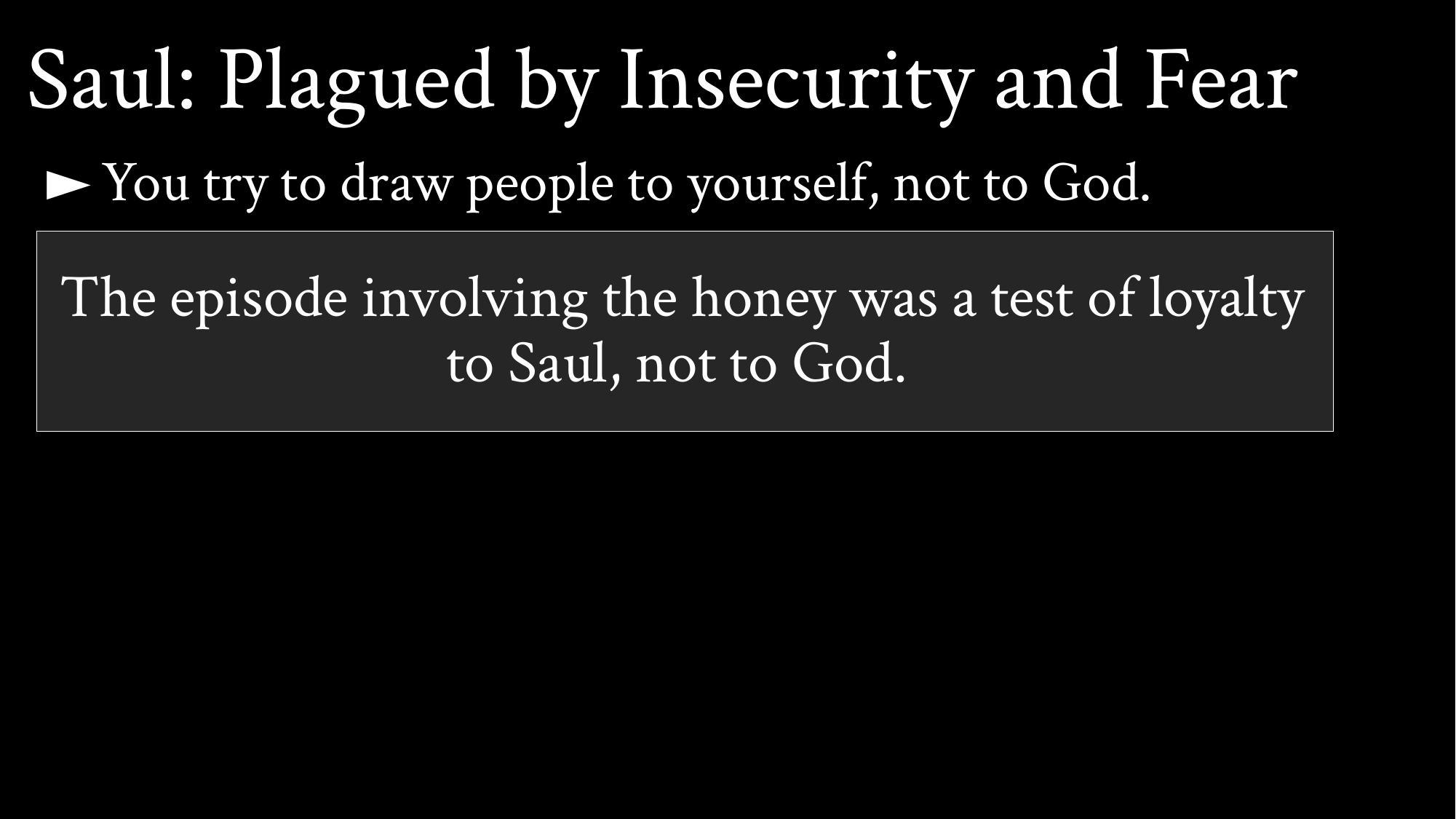

Saul: Plagued by Insecurity and Fear
►	You try to draw people to yourself, not to God.

The episode involving the honey was a test of loyalty to Saul, not to God.